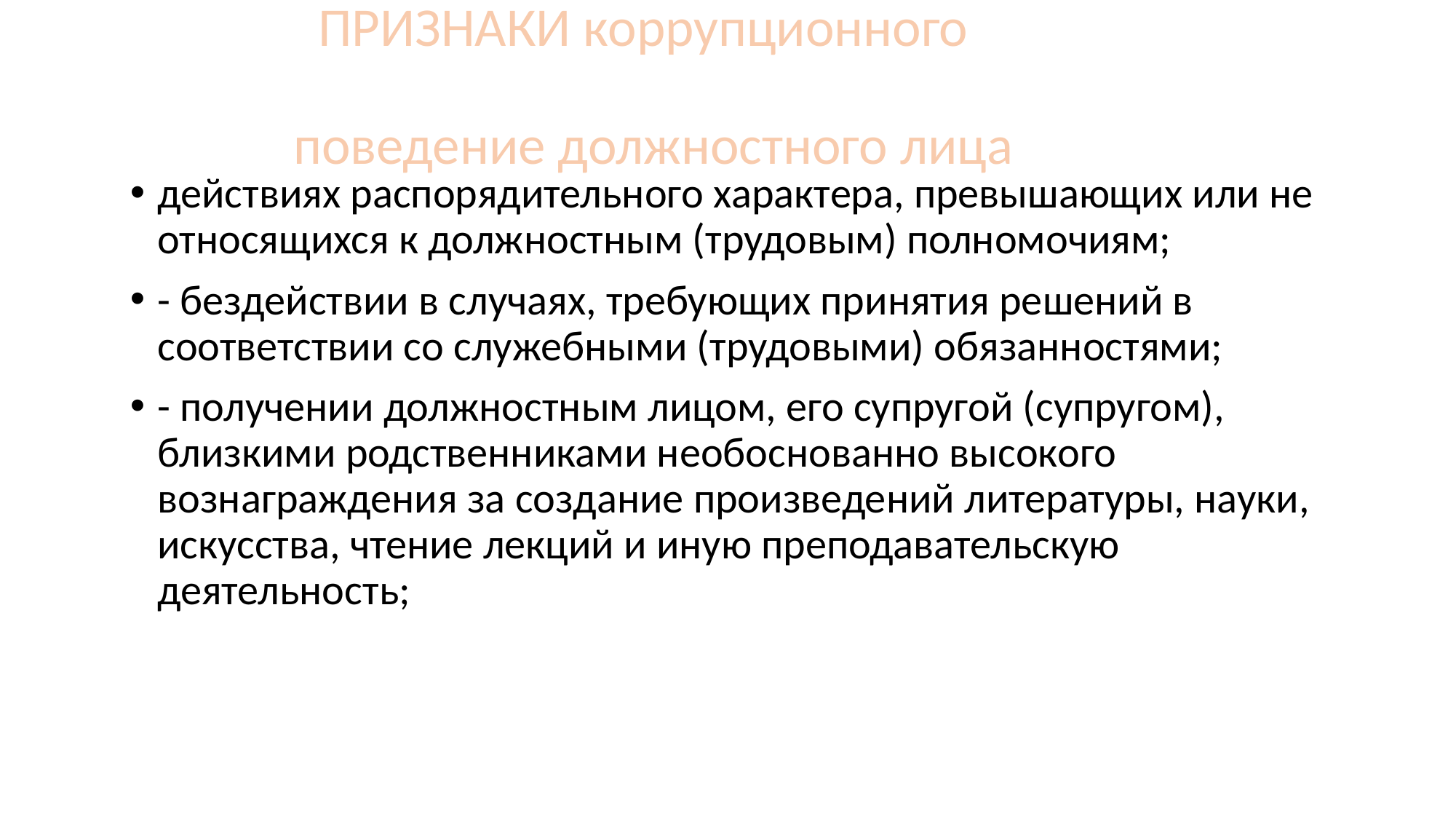

# ПРИЗНАКИ коррупционного поведение должностного лица
действиях распорядительного характера, превышающих или не относящихся к должностным (трудовым) полномочиям;
- бездействии в случаях, требующих принятия решений в соответствии со служебными (трудовыми) обязанностями;
- получении должностным лицом, его супругой (супругом), близкими родственниками необоснованно высокого вознаграждения за создание произведений литературы, науки, искусства, чтение лекций и иную преподавательскую деятельность;